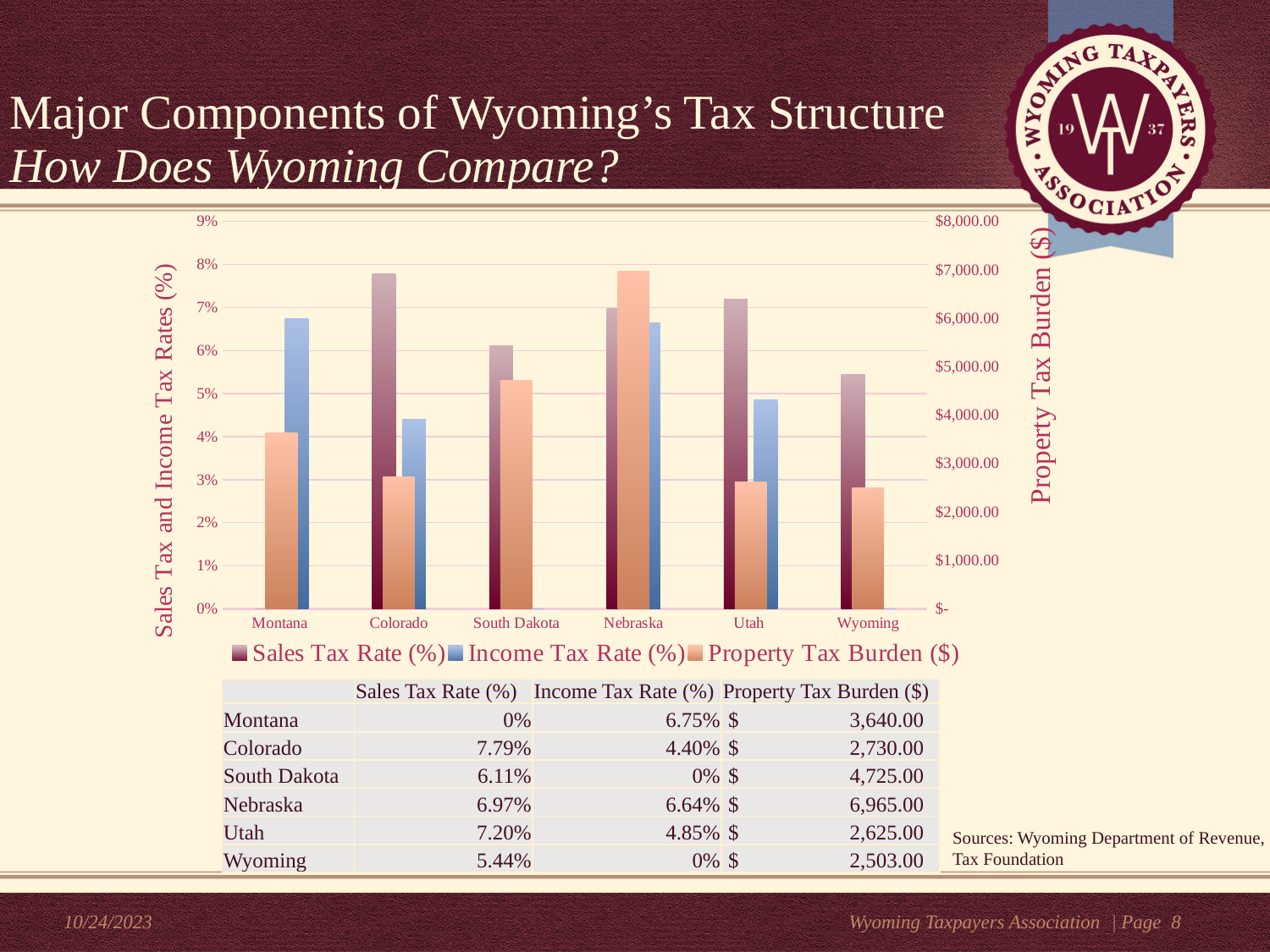

Major Components of Wyoming’s Tax Structure
How Does Wyoming Compare?
#

### Chart

| Category | Sales Tax Rate (%) | Income Tax Rate (%) |  |
|---|---|---|---|
| Montana  | 0.0 | 0.0675 | 3640.0 |
| Colorado | 0.07791 | 0.044 | 2730.0 |
| South Dakota | 0.06108 | 0.0 | 4725.0 |
| Nebraska | 0.06971 | 0.0664 | 6965.0 |
| Utah  | 0.07198 | 0.0485 | 2625.0 |
| Wyoming | 0.05441 | 0.0 | 2503.0 |

|  | Sales Tax Rate (%) | Income Tax Rate (%) | Property Tax Burden ($) |
| --- | --- | --- | --- |
| Montana | 0% | 6.75% | $ 3,640.00 |
| Colorado | 7.79% | 4.40% | $ 2,730.00 |
| South Dakota | 6.11% | 0% | $ 4,725.00 |
| Nebraska | 6.97% | 6.64% | $ 6,965.00 |
| Utah | 7.20% | 4.85% | $ 2,625.00 |
| Wyoming | 5.44% | 0% | $ 2,503.00 |
Sources: Wyoming Department of Revenue, Tax Foundation
10/24/2023
Wyoming Taxpayers Association
| Page  8